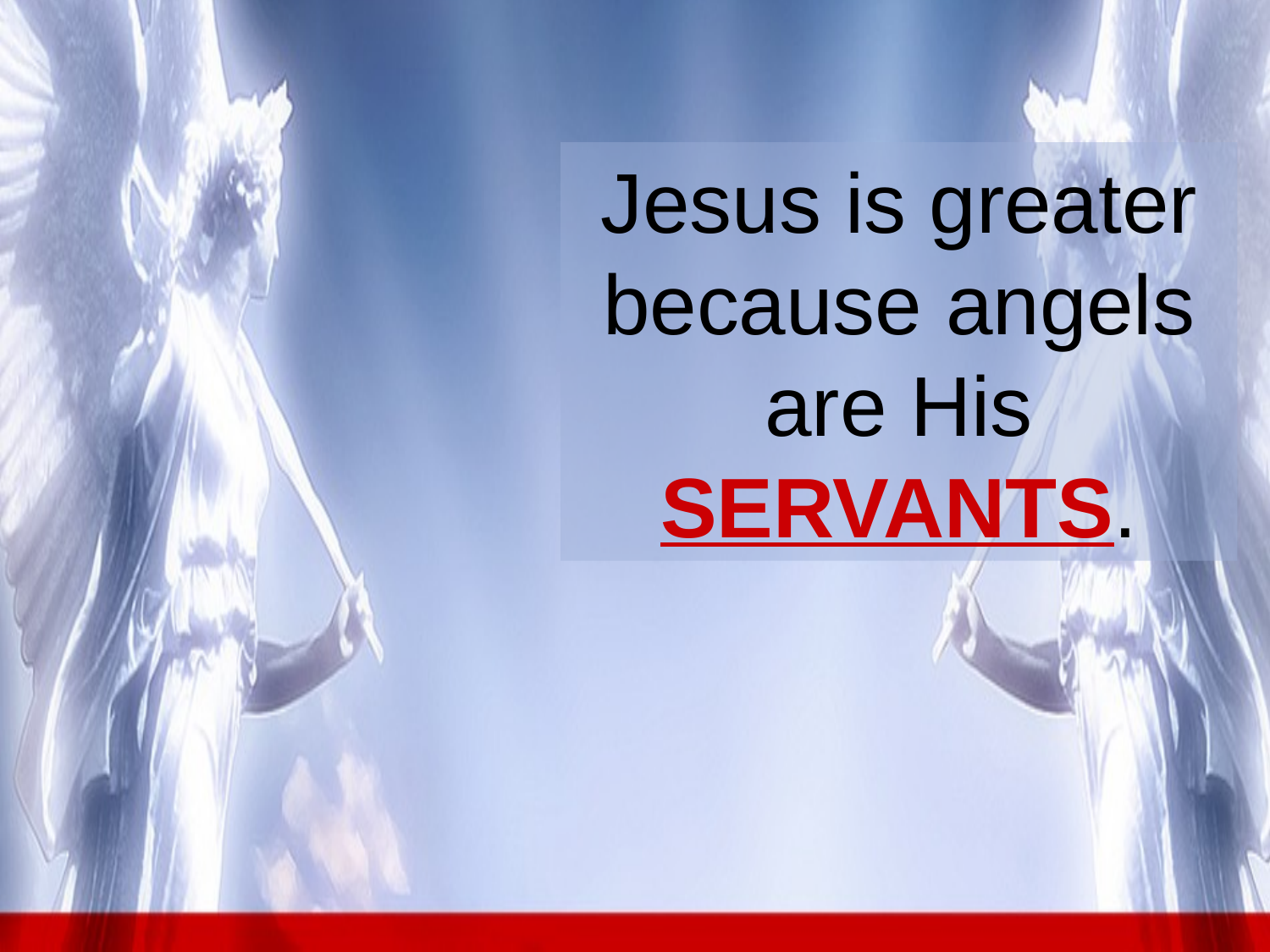

Jesus is greater because angels are His SERVANTS.